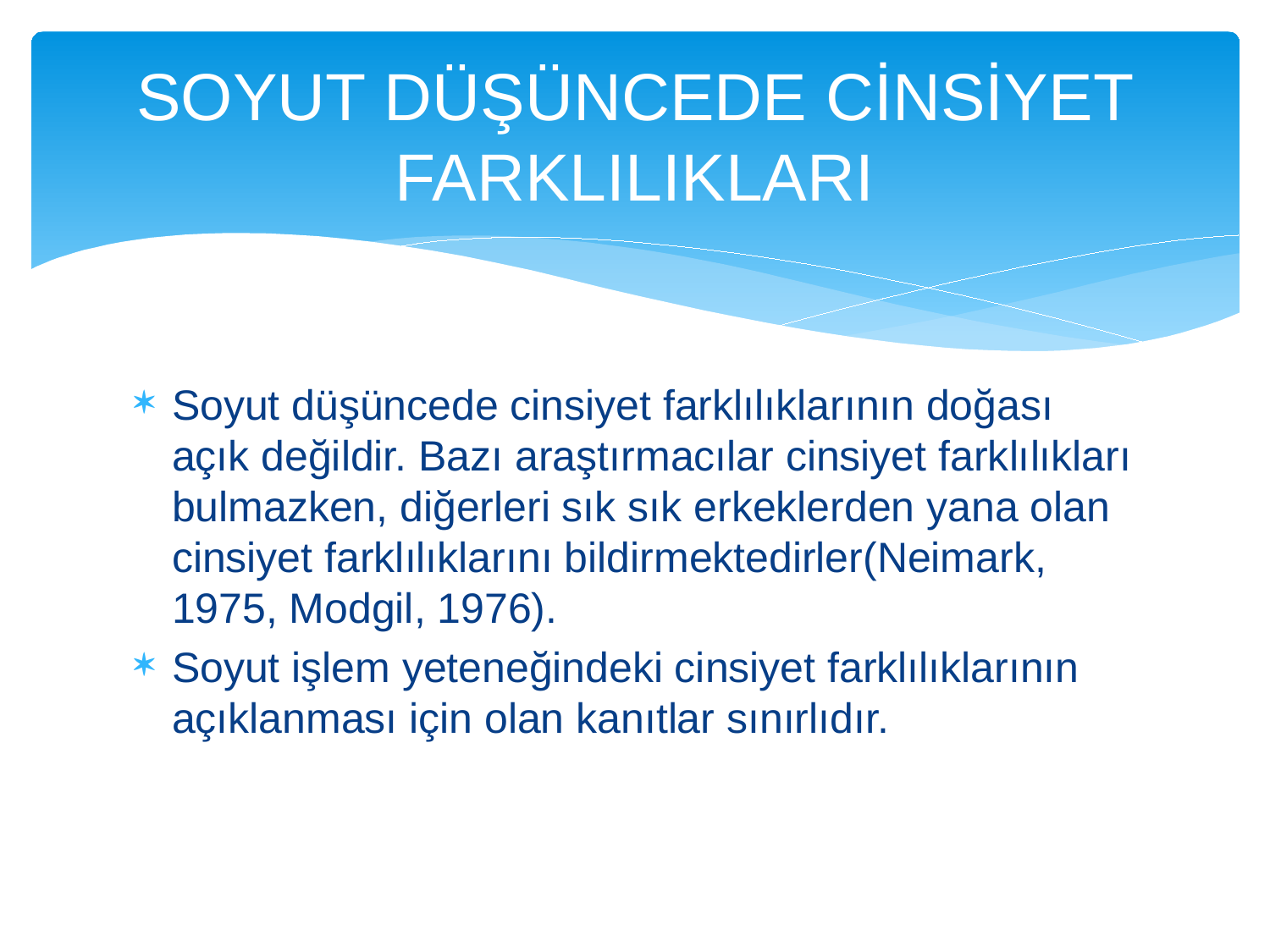

# SOYUT DÜŞÜNCEDE CİNSİYET FARKLILIKLARI
Soyut düşüncede cinsiyet farklılıklarının doğası açık değildir. Bazı araştırmacılar cinsiyet farklılıkları bulmazken, diğerleri sık sık erkeklerden yana olan cinsiyet farklılıklarını bildirmektedirler(Neimark, 1975, Modgil, 1976).
Soyut işlem yeteneğindeki cinsiyet farklılıklarının açıklanması için olan kanıtlar sınırlıdır.